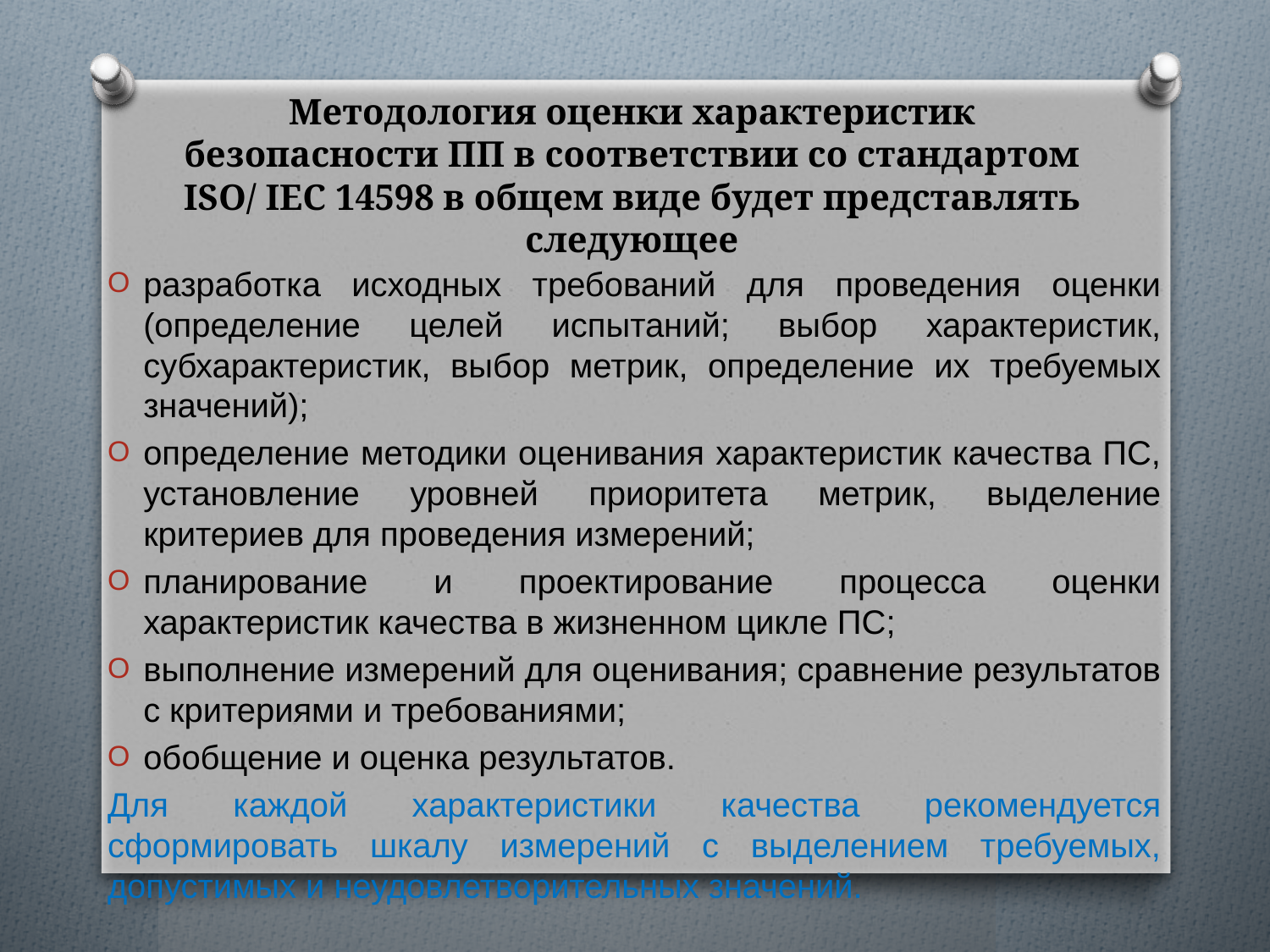

# Методология оценки характеристик безопасности ПП в соответствии со стандартом ISO/ IEC 14598 в общем виде будет представлять следующее
разработка исходных требований для проведения оценки (определение целей испытаний; выбор характеристик, субхарактеристик, выбор метрик, определение их требуемых значений);
определение методики оценивания характеристик качества ПС, установление уровней приоритета метрик, выделение критериев для проведения измерений;
планирование и проектирование процесса оценки характеристик качества в жизненном цикле ПС;
выполнение измерений для оценивания; сравнение результатов с критериями и требованиями;
обобщение и оценка результатов.
Для каждой характеристики качества рекомендуется сформировать шкалу измерений с выделением требуемых, допустимых и неудовлетворительных значений.